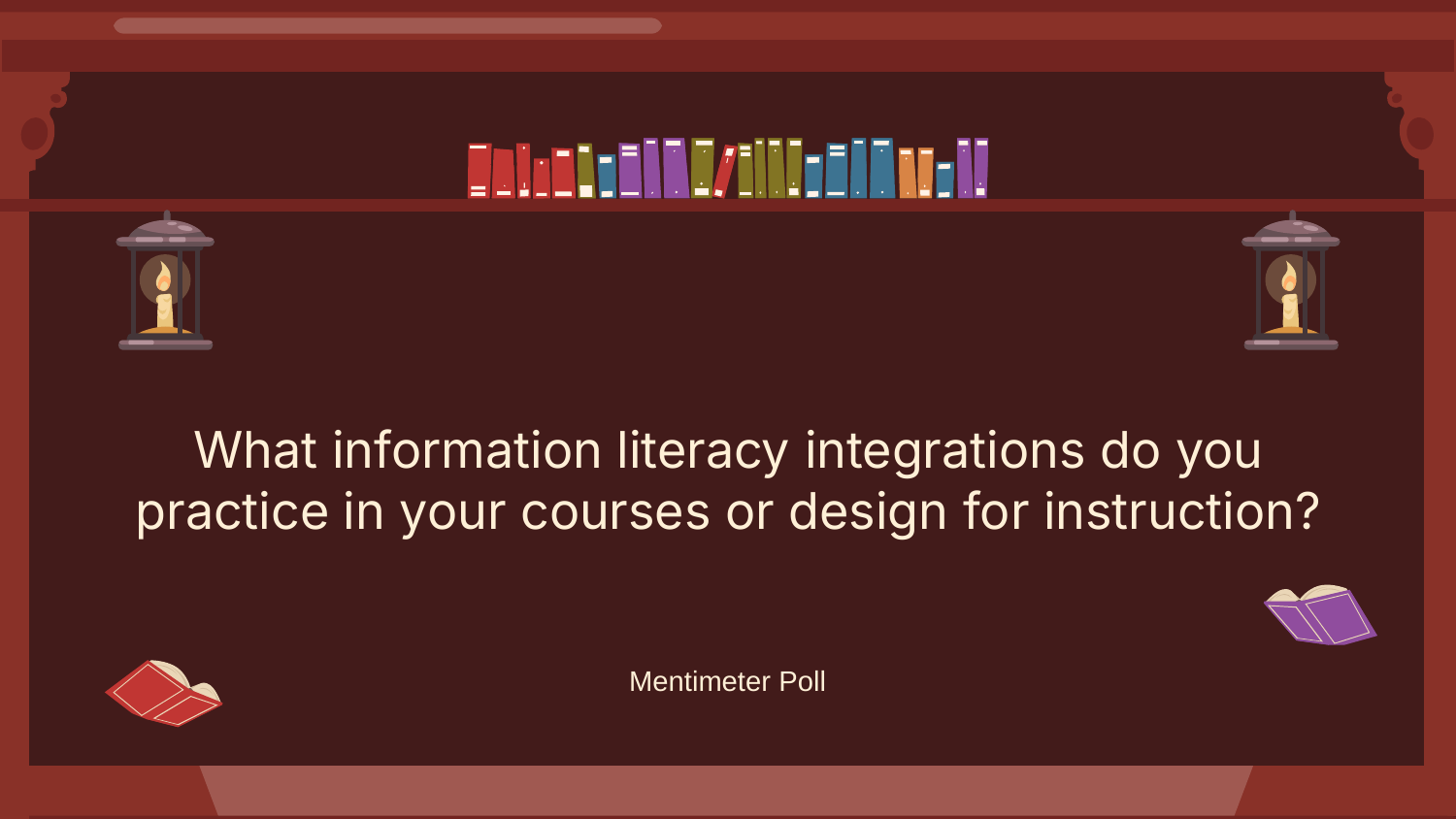

What information literacy integrations do you
practice in your courses or design for instruction?

Mentimeter Poll